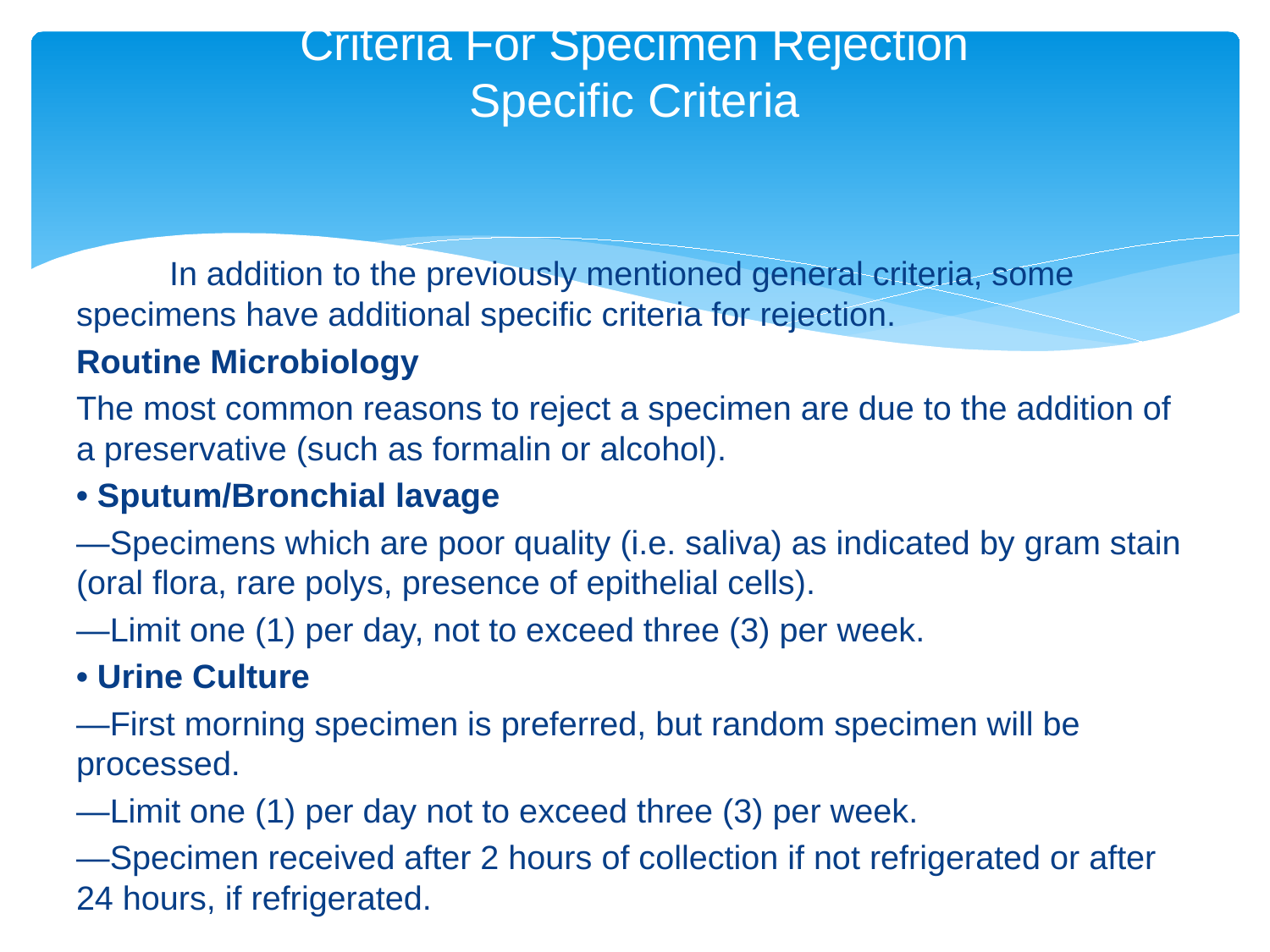

# Criteria For Specimen Rejection Specific Criteria

          In addition to the previously mentioned general criteria, some specimens have additional specific criteria for rejection.
Routine Microbiology
The most common reasons to reject a specimen are due to the addition of a preservative (such as formalin or alcohol).
• Sputum/Bronchial lavage
—Specimens which are poor quality (i.e. saliva) as indicated by gram stain (oral flora, rare polys, presence of epithelial cells).
—Limit one (1) per day, not to exceed three (3) per week.
• Urine Culture
—First morning specimen is preferred, but random specimen will be processed.
—Limit one (1) per day not to exceed three (3) per week.
—Specimen received after 2 hours of collection if not refrigerated or after 24 hours, if refrigerated.